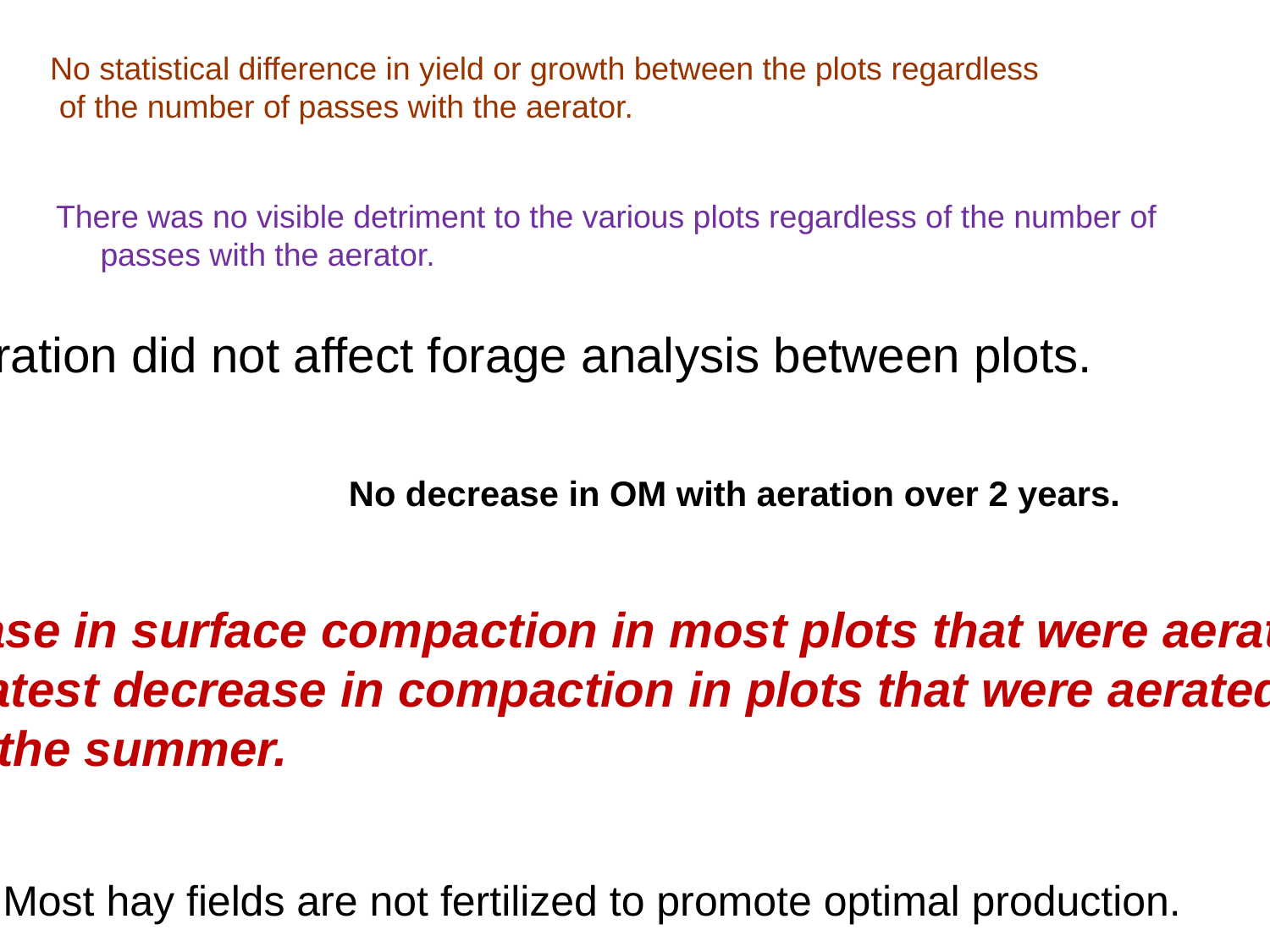

No statistical difference in yield or growth between the plots regardless
 of the number of passes with the aerator.
There was no visible detriment to the various plots regardless of the number of
     passes with the aerator.
Aeration did not affect forage analysis between plots.
No decrease in OM with aeration over 2 years.
Saw a decrease in surface compaction in most plots that were aerated,
 with the greatest decrease in compaction in plots that were aerated 3 times
 through out the summer.
Most hay fields are not fertilized to promote optimal production.